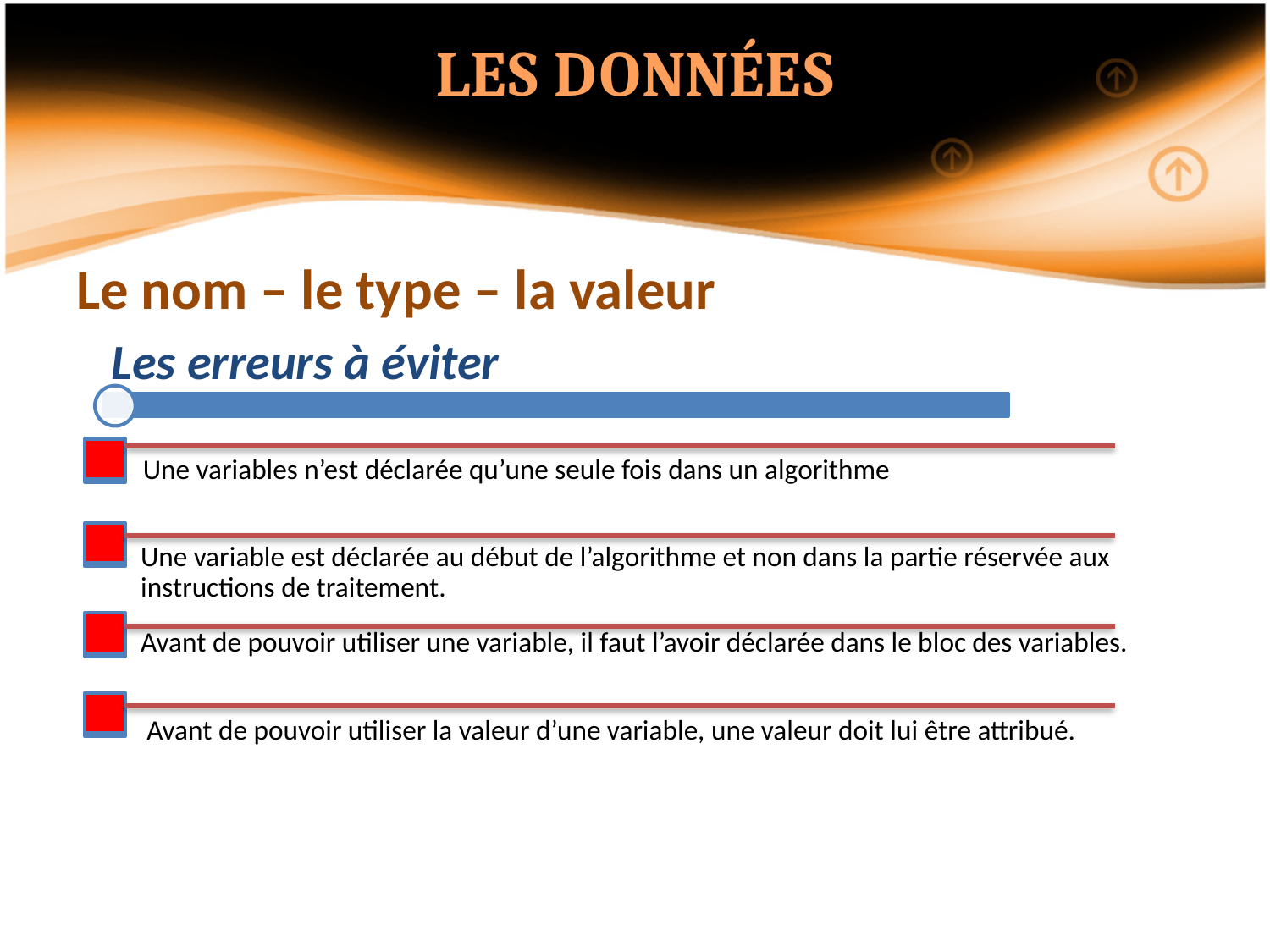

LES DONNÉES
Le nom – le type – la valeur
Les erreurs à éviter
Une variables n’est déclarée qu’une seule fois dans un algorithme
Une variable est déclarée au début de l’algorithme et non dans la partie réservée aux instructions de traitement.
Avant de pouvoir utiliser une variable, il faut l’avoir déclarée dans le bloc des variables.
Avant de pouvoir utiliser la valeur d’une variable, une valeur doit lui être attribué.